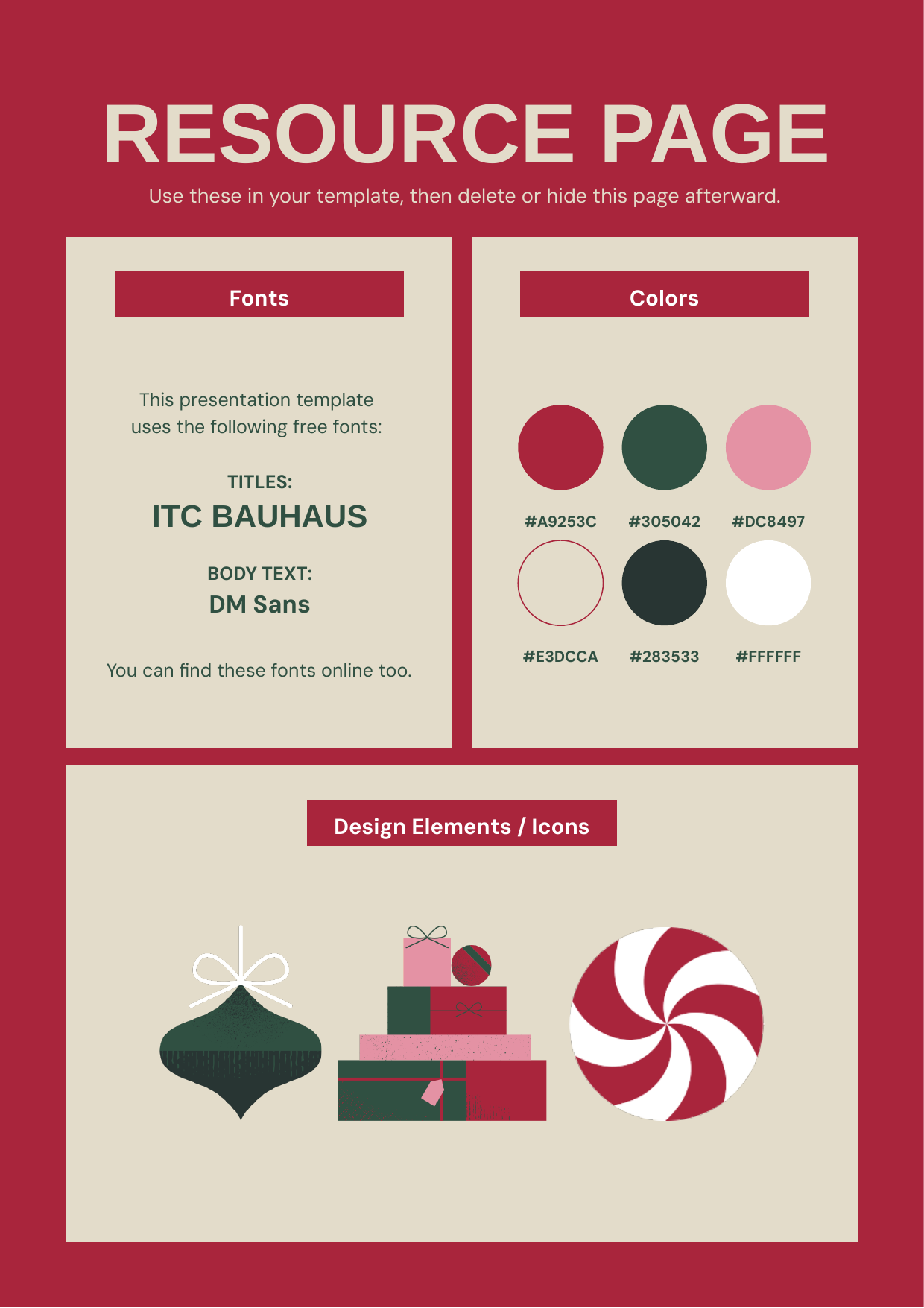

RESOURCE PAGE
 Use these in your template, then delete or hide this page afterward.

Fonts

Colors
This presentation template
uses the following free fonts:

TITLES:
ITC BAUHAUS
#A9253C
#305042
#DC8497

BODY TEXT:
DM Sans
#E3DCCA
#283533
#FFFFFF
You can find these fonts online too.

Design Elements / Icons